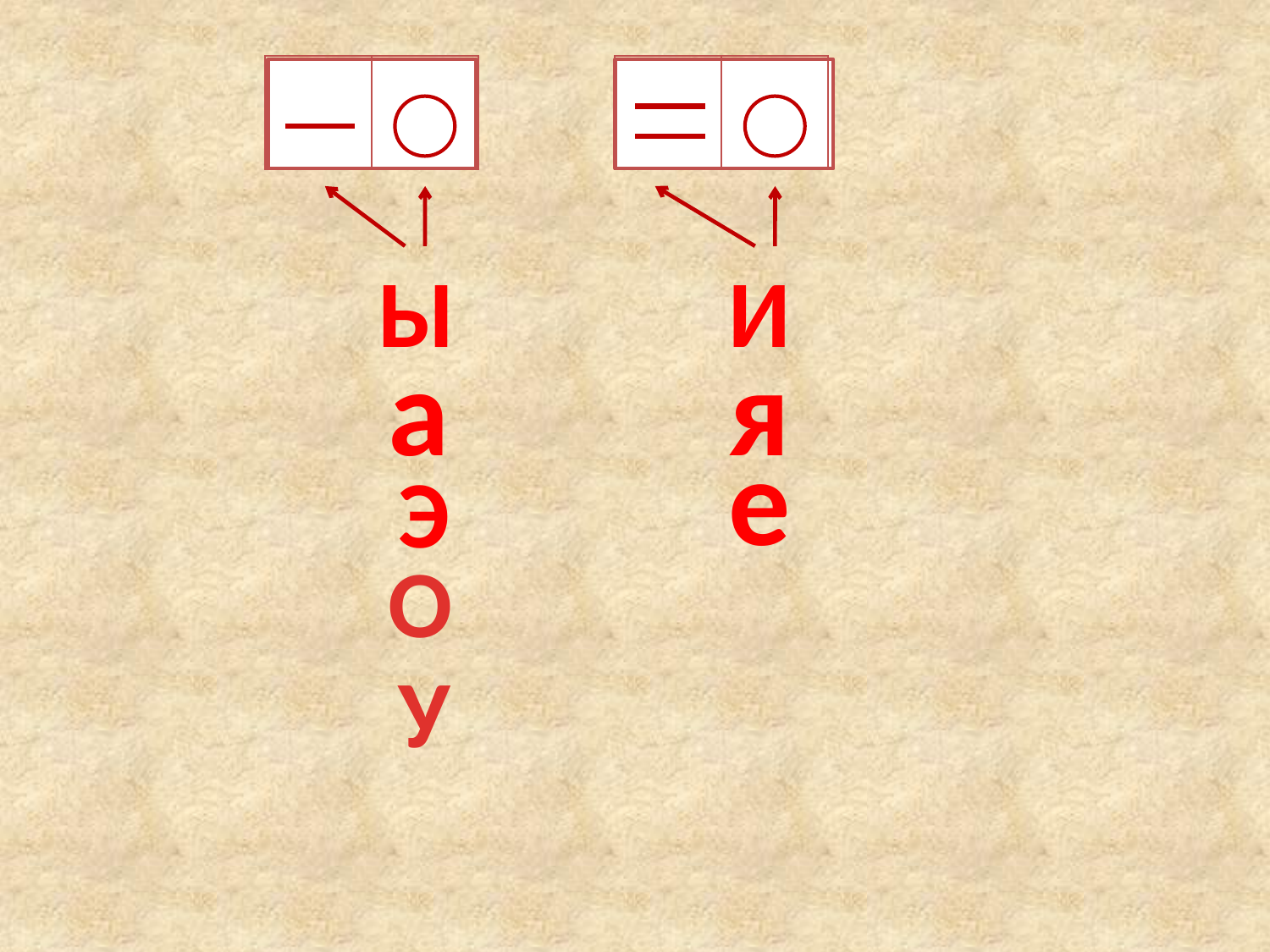

|  |  |
| --- | --- |
|  |  |
| --- | --- |

Ы
И
а
я
е
Э
О
У